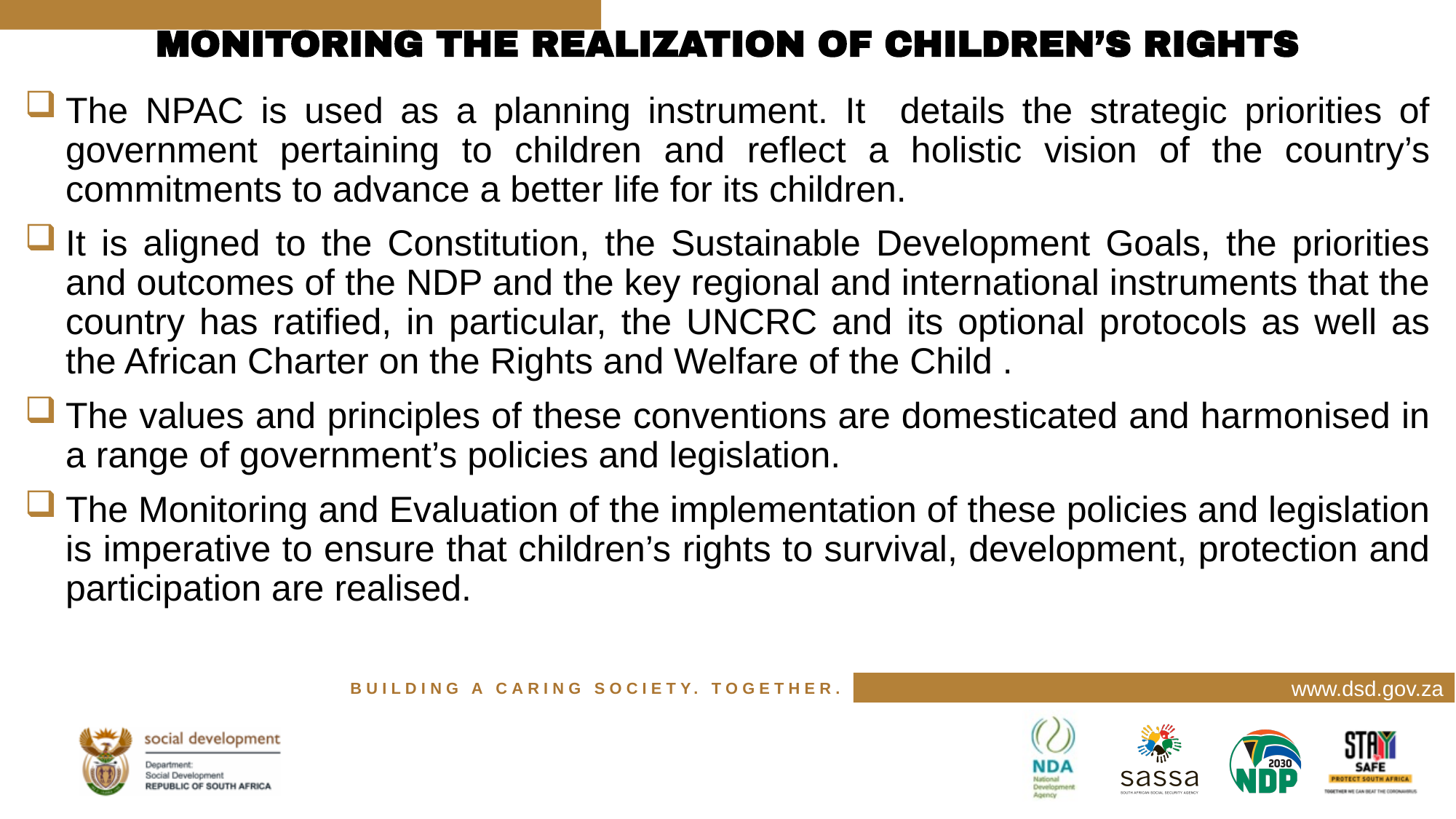

MONITORING THE REALIZATION OF CHILDREN’S RIGHTS
#

The NPAC is used as a planning instrument. It  details the strategic priorities of government pertaining to children and reflect a holistic vision of the country’s commitments to advance a better life for its children.
It is aligned to the Constitution, the Sustainable Development Goals, the priorities and outcomes of the NDP and the key regional and international instruments that the country has ratified, in particular, the UNCRC and its optional protocols as well as the African Charter on the Rights and Welfare of the Child .
The values and principles of these conventions are domesticated and harmonised in a range of government’s policies and legislation.
The Monitoring and Evaluation of the implementation of these policies and legislation is imperative to ensure that children’s rights to survival, development, protection and participation are realised.

www.dsd.gov.za
BUILDING A CARING SOCIETY. TOGETHER.